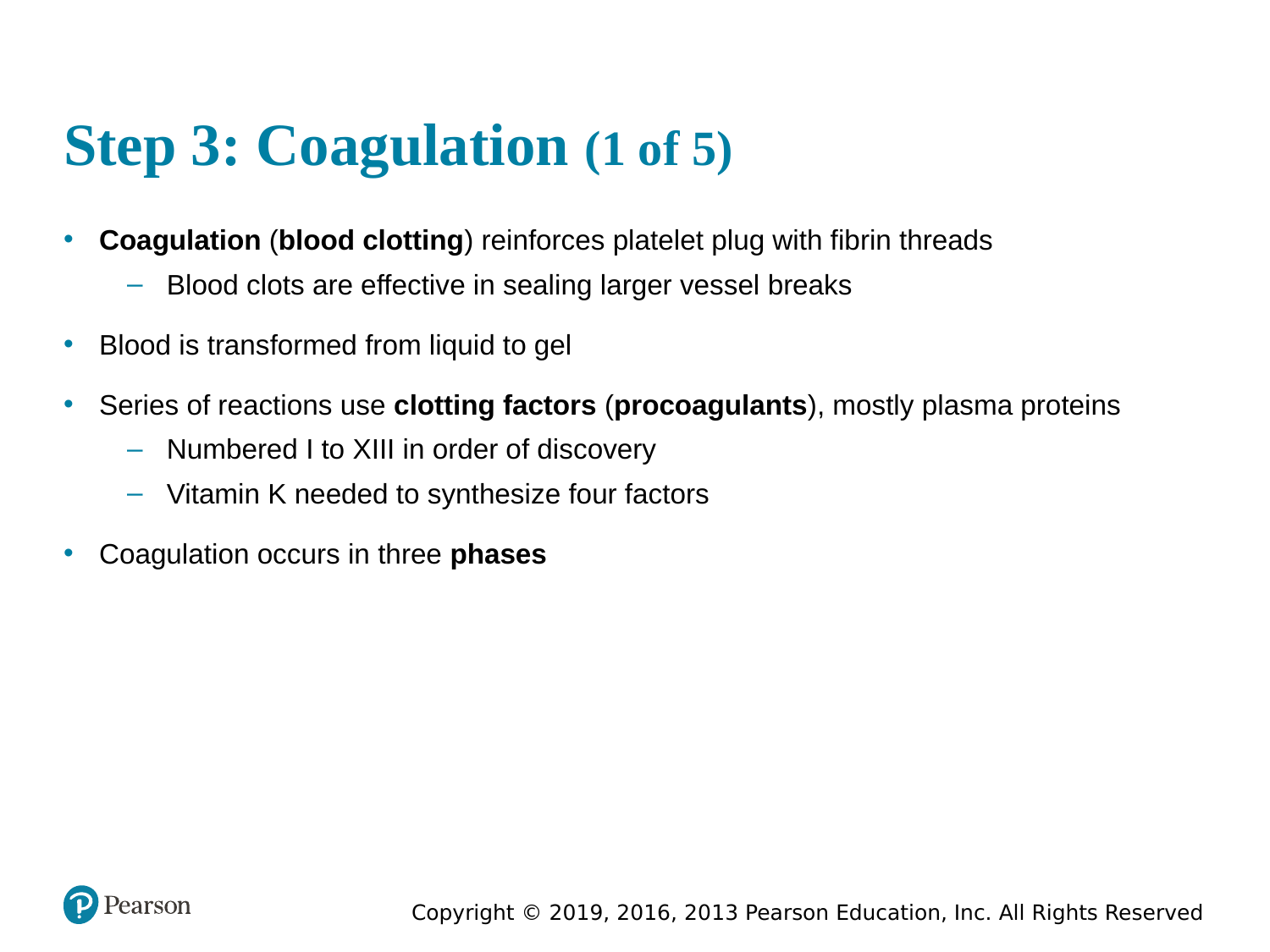

# Step 3: Coagulation (1 of 5)
Coagulation (blood clotting) reinforces platelet plug with fibrin threads
Blood clots are effective in sealing larger vessel breaks
Blood is transformed from liquid to gel
Series of reactions use clotting factors (procoagulants), mostly plasma proteins
Numbered I to XIII in order of discovery
Vitamin K needed to synthesize four factors
Coagulation occurs in three phases